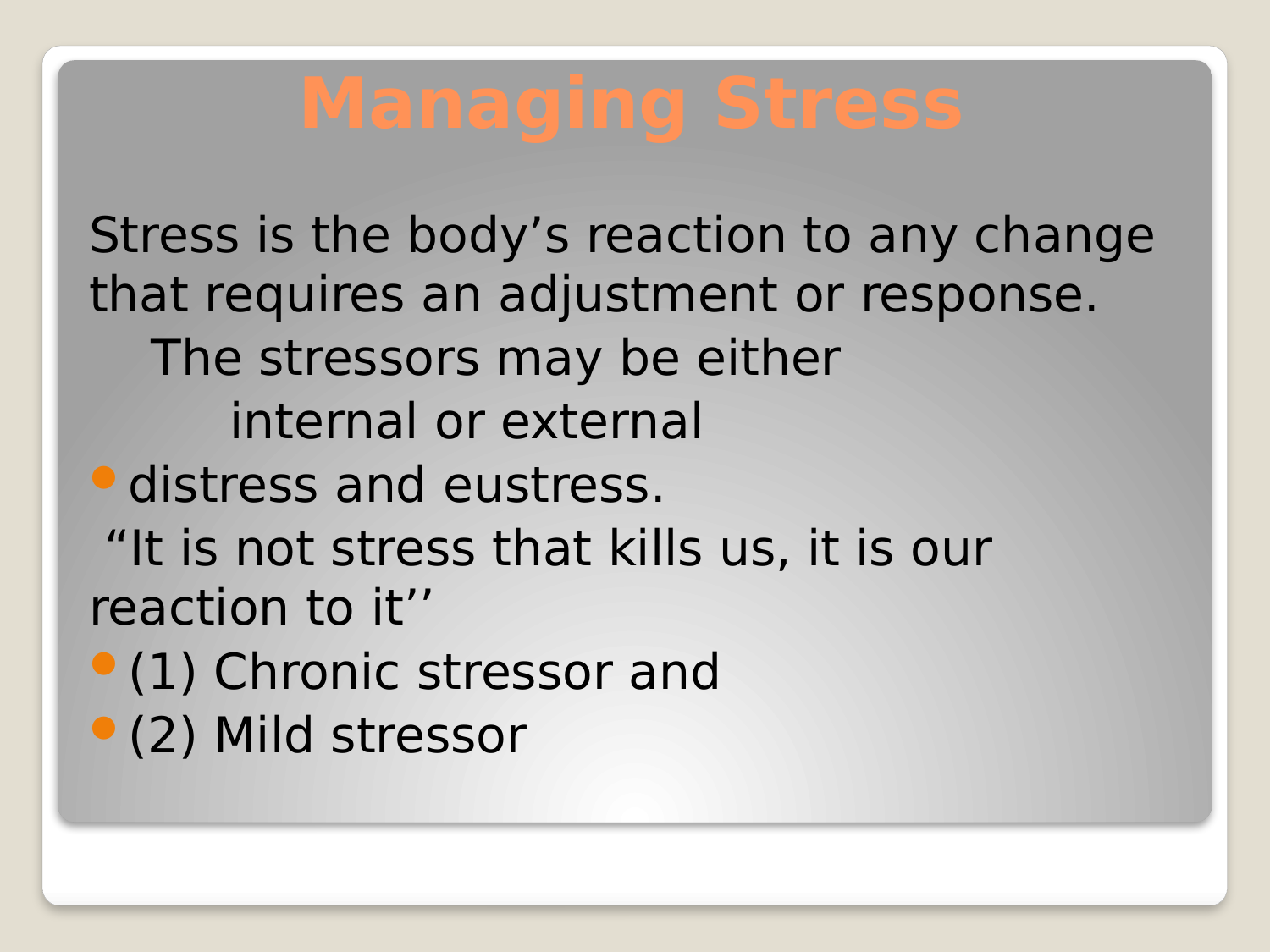

# Managing Stress
Stress is the body’s reaction to any change that requires an adjustment or response.
    The stressors may be either
         internal or external
distress and eustress.
 “It is not stress that kills us, it is our reaction to it’’
(1) Chronic stressor and
(2) Mild stressor